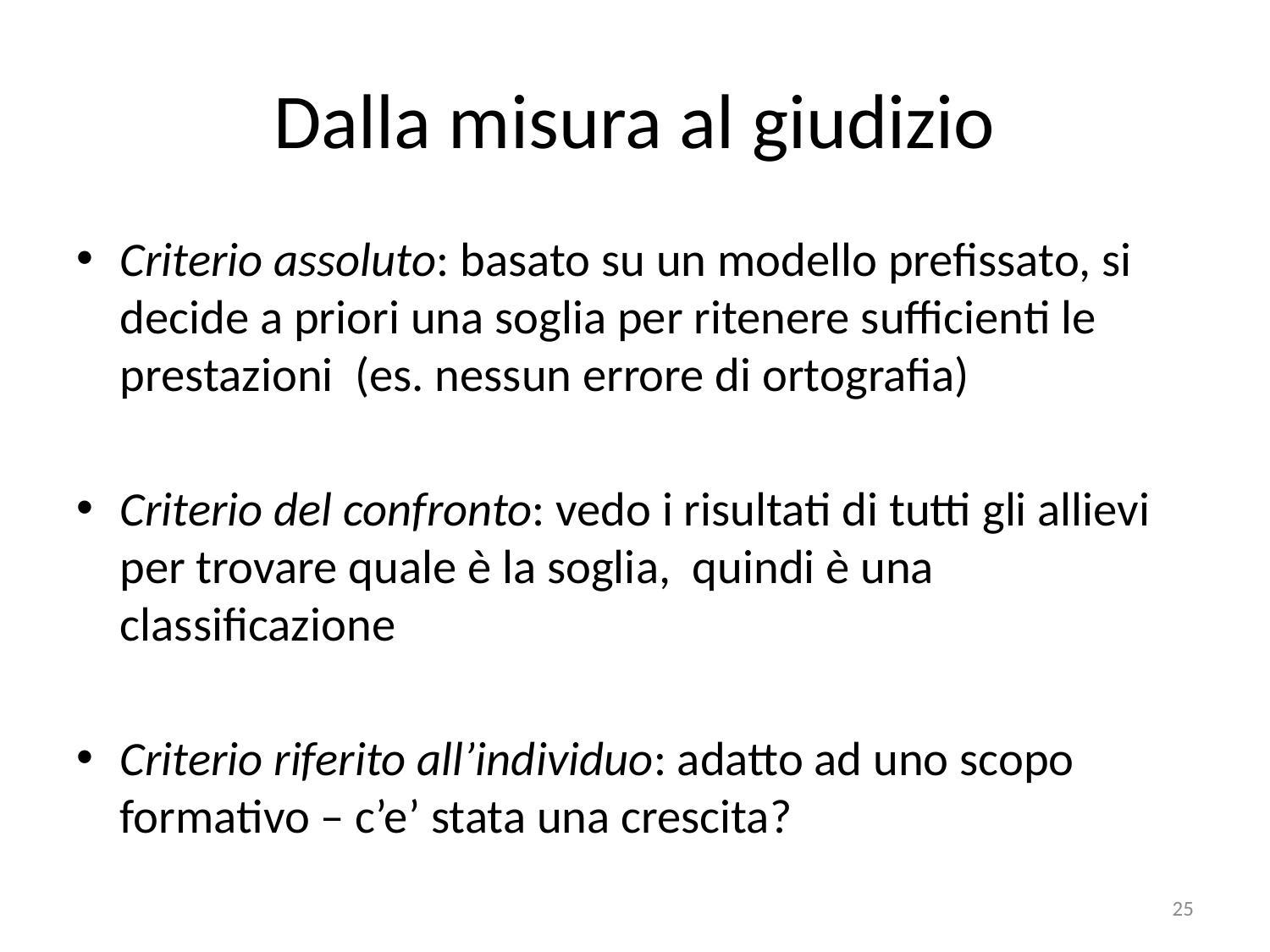

# Dalla misura al giudizio
Criterio assoluto: basato su un modello prefissato, si decide a priori una soglia per ritenere sufficienti le prestazioni  (es. nessun errore di ortografia)

Criterio del confronto: vedo i risultati di tutti gli allievi per trovare quale è la soglia,  quindi è una classificazione

Criterio riferito all’individuo: adatto ad uno scopo formativo – c’e’ stata una crescita?

25